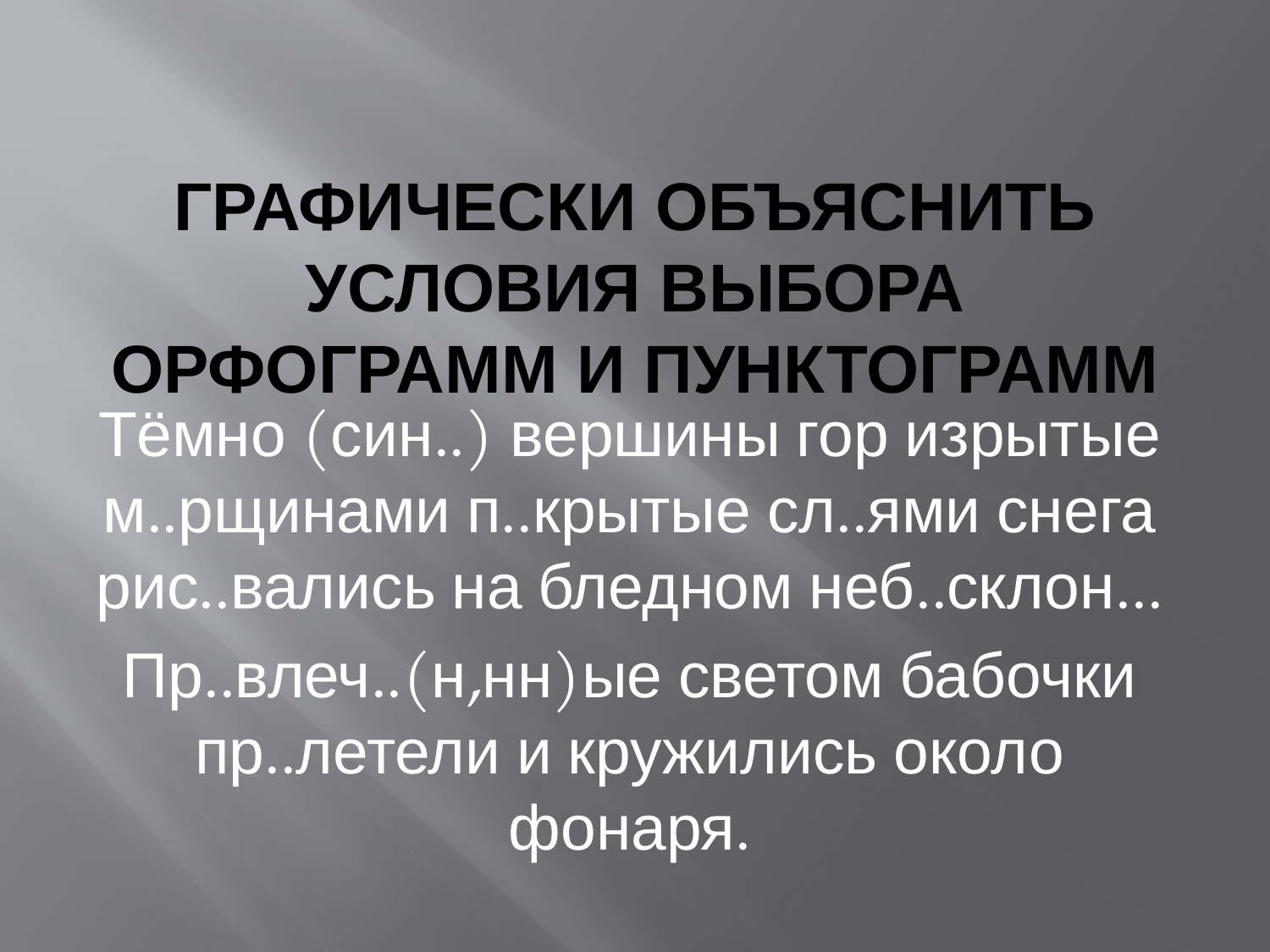

# Графически объяснить условия выбора орфограмм и пунктограмм
Тёмно (син..) вершины гор изрытые м..рщинами п..крытые сл..ями снега рис..вались на бледном неб..склон...
Пр..влеч..(н,нн)ые светом бабочки пр..летели и кружились около фонаря.